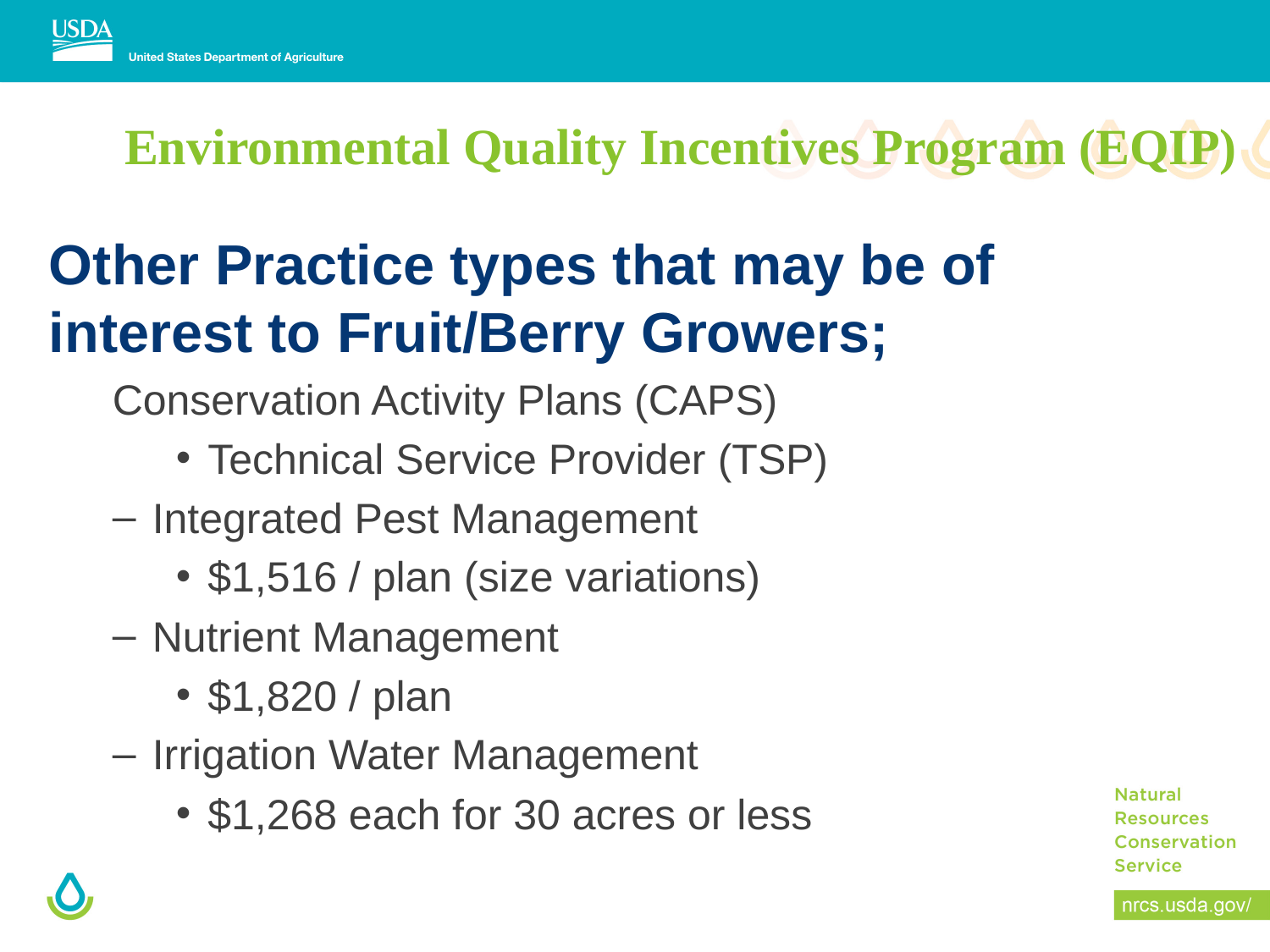

# Environmental Quality Incentives Program (EQIP)
Other Practice types that may be of interest to Fruit/Berry Growers;
Conservation Activity Plans (CAPS)
Technical Service Provider (TSP)
Integrated Pest Management
$1,516 / plan (size variations)
Nutrient Management
$1,820 / plan
Irrigation Water Management
$1,268 each for 30 acres or less